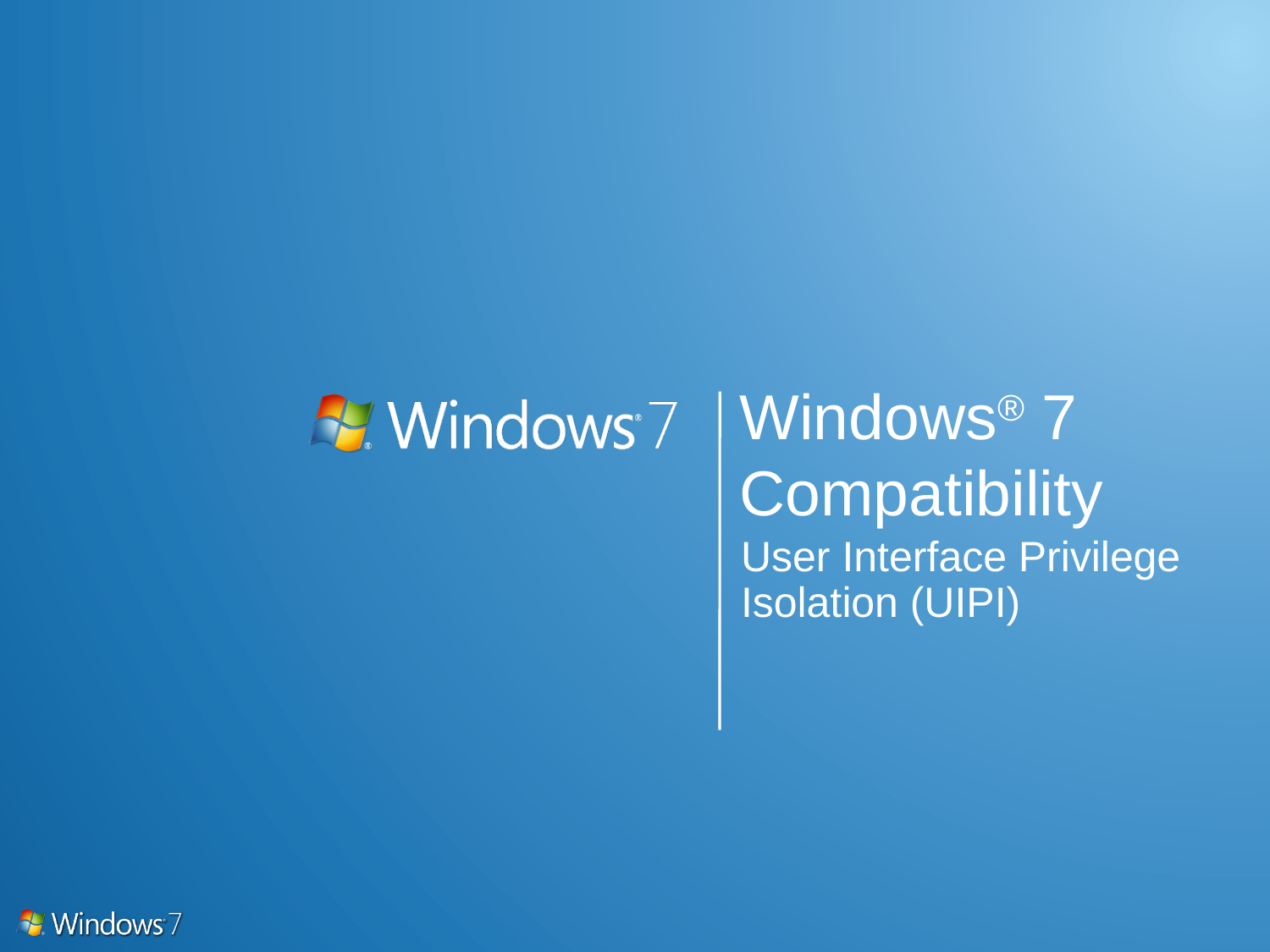

# Windows® 7 Compatibility
User Interface Privilege Isolation (UIPI)